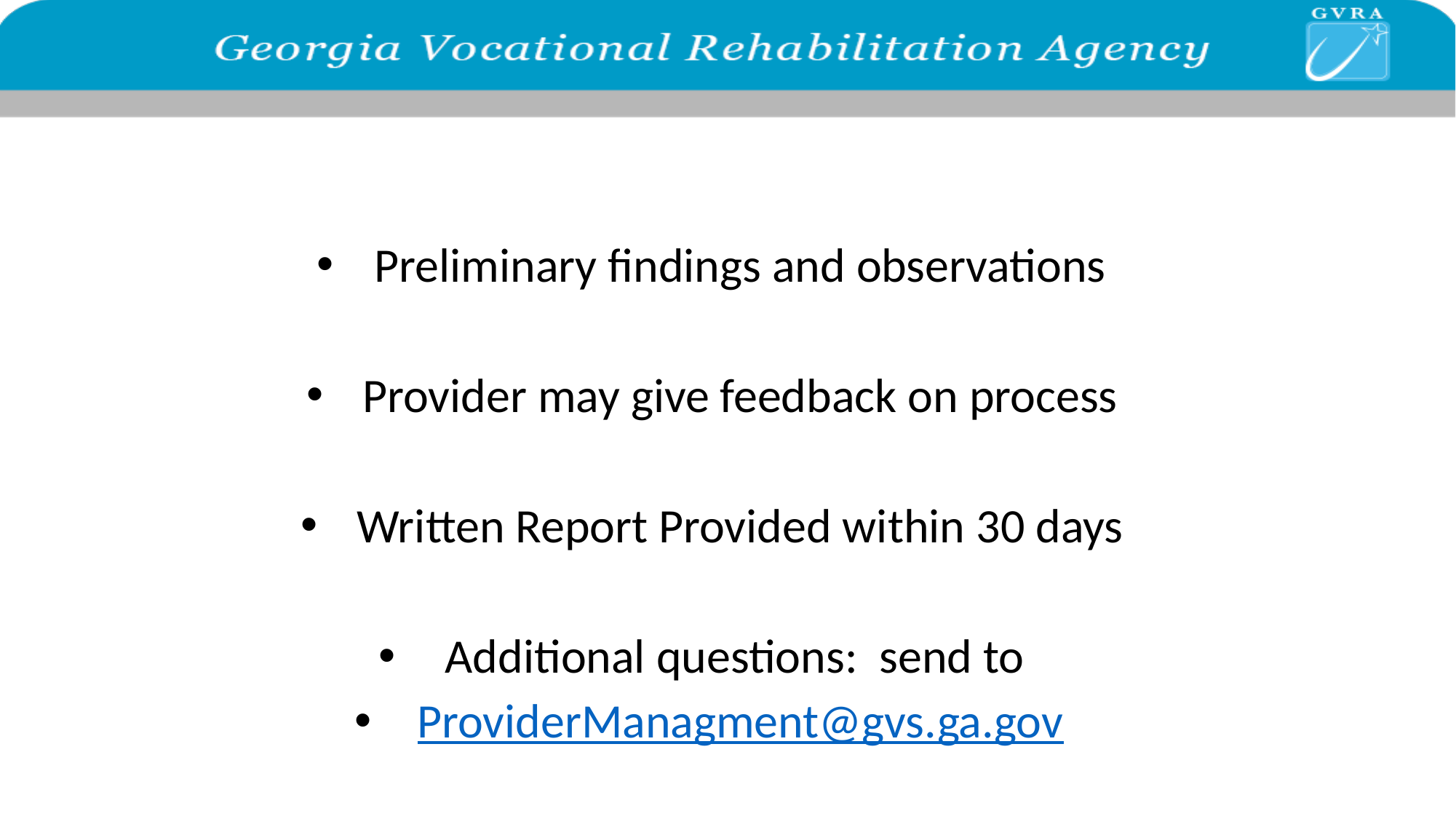

Preliminary findings and observations

Provider may give feedback on process

Written Report Provided within 30 days

Additional questions:  send to
ProviderManagment@gvs.ga.gov